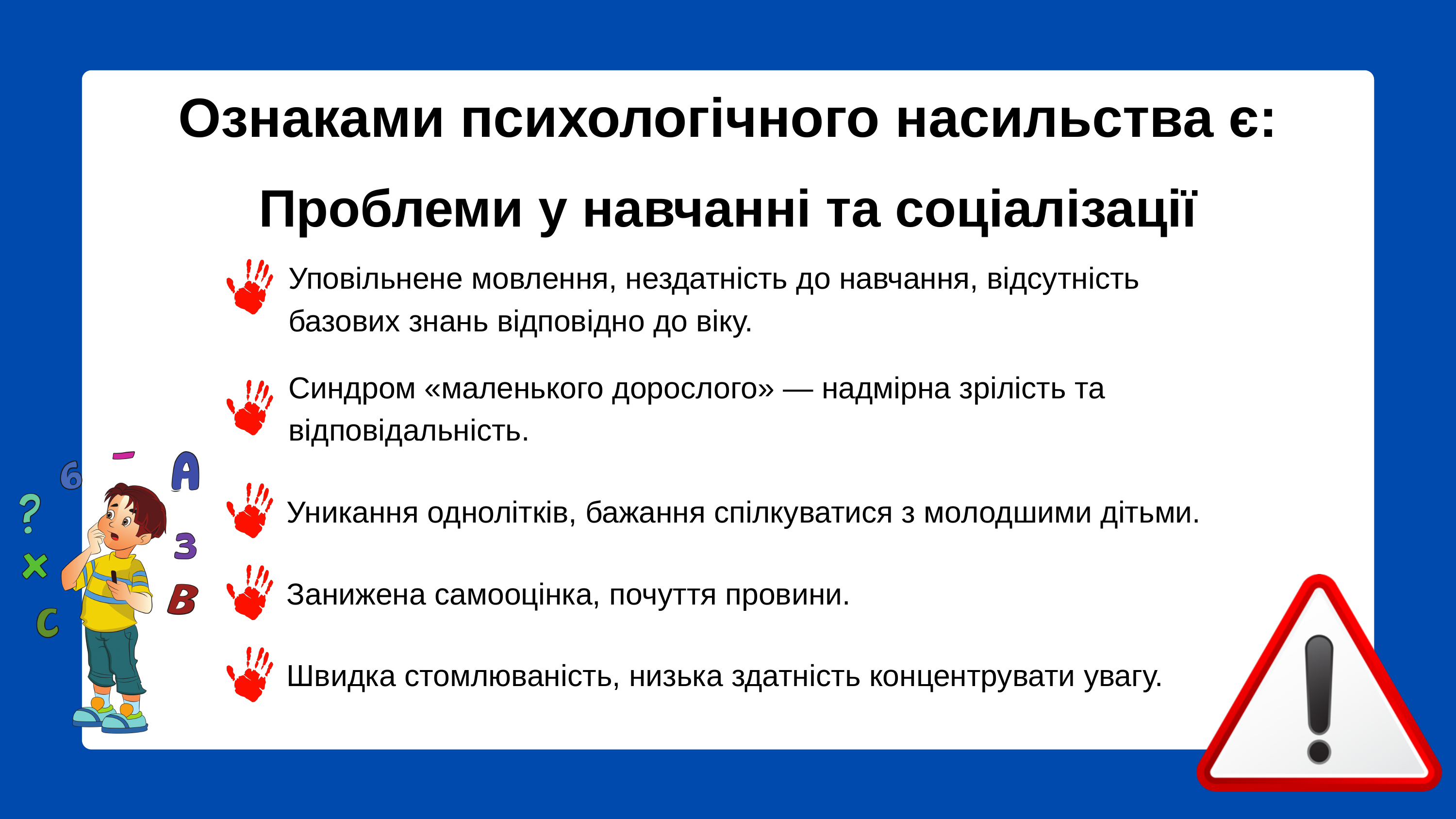

Ознаками психологічного насильства є:
Проблеми у навчанні та соціалізації
Уповільнене мовлення, нездатність до навчання, відсутність базових знань відповідно до віку.

Синдром «маленького дорослого» — надмірна зрілість та відповідальність.

Уникання однолітків, бажання спілкуватися з молодшими дітьми.

Занижена самооцінка, почуття провини.

Швидка стомлюваність, низька здатність концентрувати увагу.